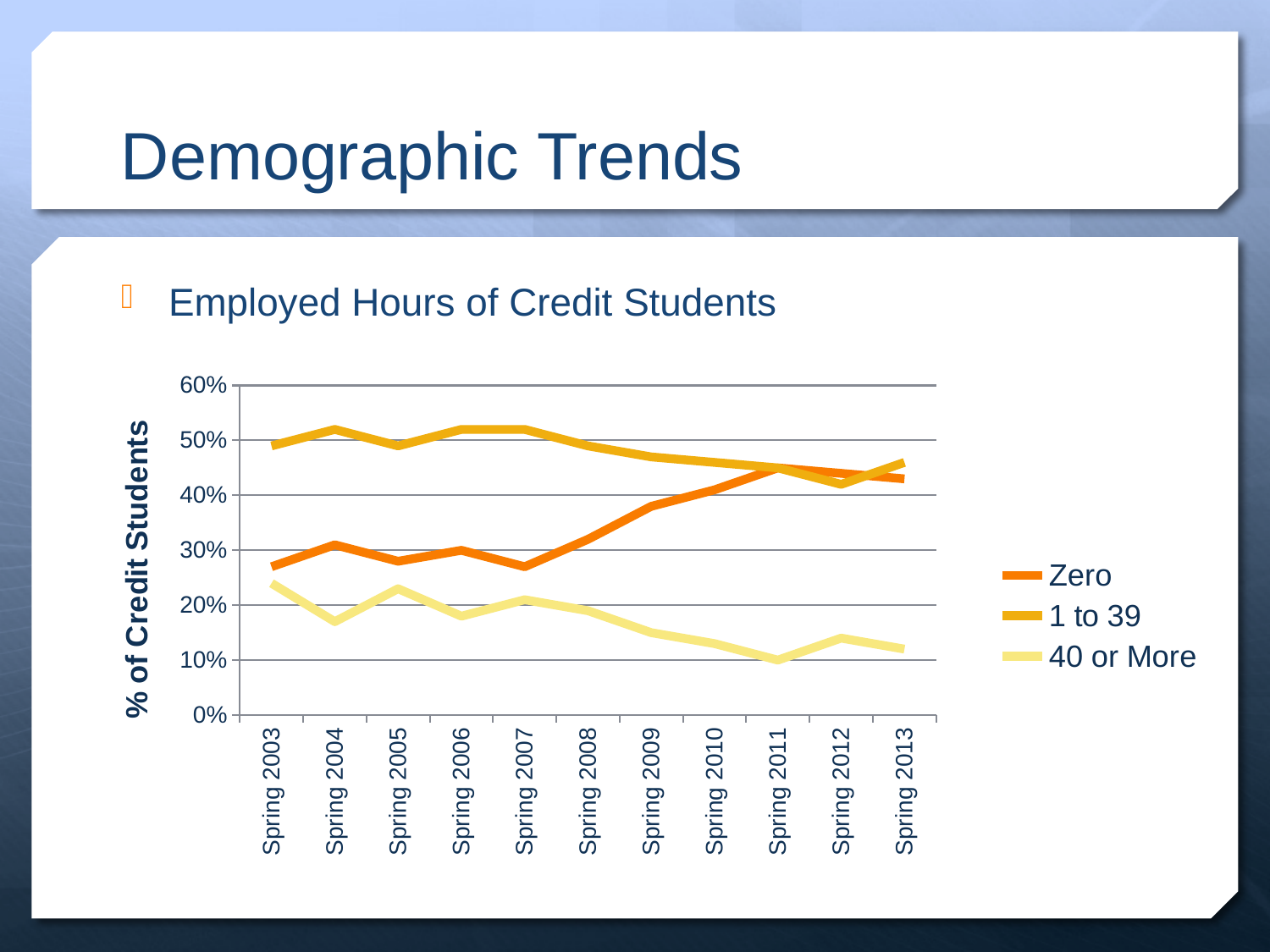

# Demographic Trends
Employed Hours of Credit Students

### Chart

| Category | Zero | 1 to 39 | 40 or More |
|---|---|---|---|
| Spring 2003 | 0.27 | 0.49 | 0.24 |
| Spring 2004 | 0.31 | 0.52 | 0.17 |
| Spring 2005 | 0.28 | 0.49 | 0.23 |
| Spring 2006 | 0.3 | 0.52 | 0.18 |
| Spring 2007 | 0.27 | 0.52 | 0.21 |
| Spring 2008 | 0.32 | 0.49 | 0.19 |
| Spring 2009 | 0.38 | 0.47 | 0.15 |
| Spring 2010 | 0.41 | 0.46 | 0.13 |
| Spring 2011 | 0.45 | 0.45 | 0.1 |
| Spring 2012 | 0.44 | 0.42 | 0.14 |
| Spring 2013 | 0.43 | 0.46 | 0.12 |